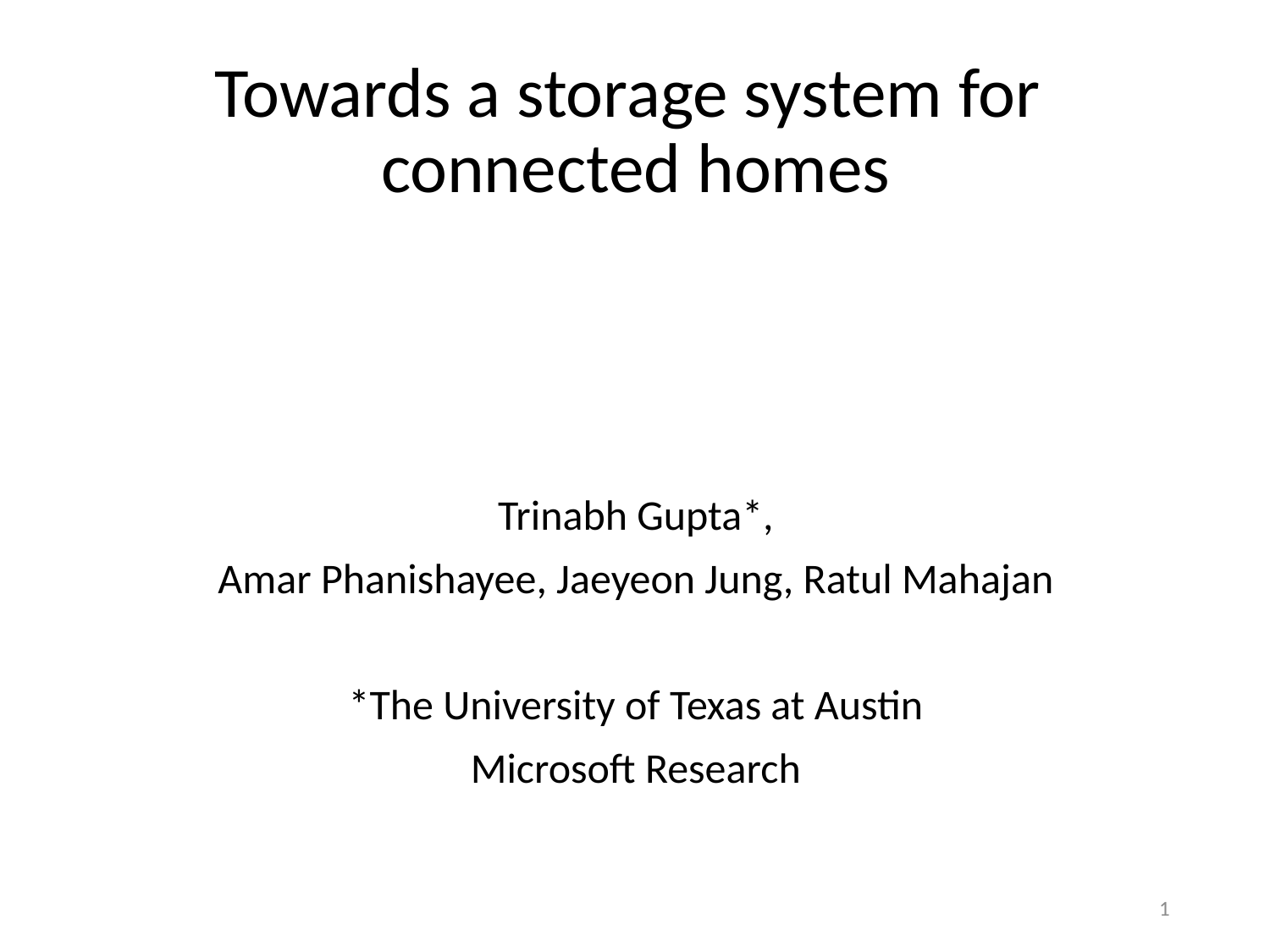

# Towards a storage system for connected homes
Trinabh Gupta*,
Amar Phanishayee, Jaeyeon Jung, Ratul Mahajan

*The University of Texas at Austin
Microsoft Research
1